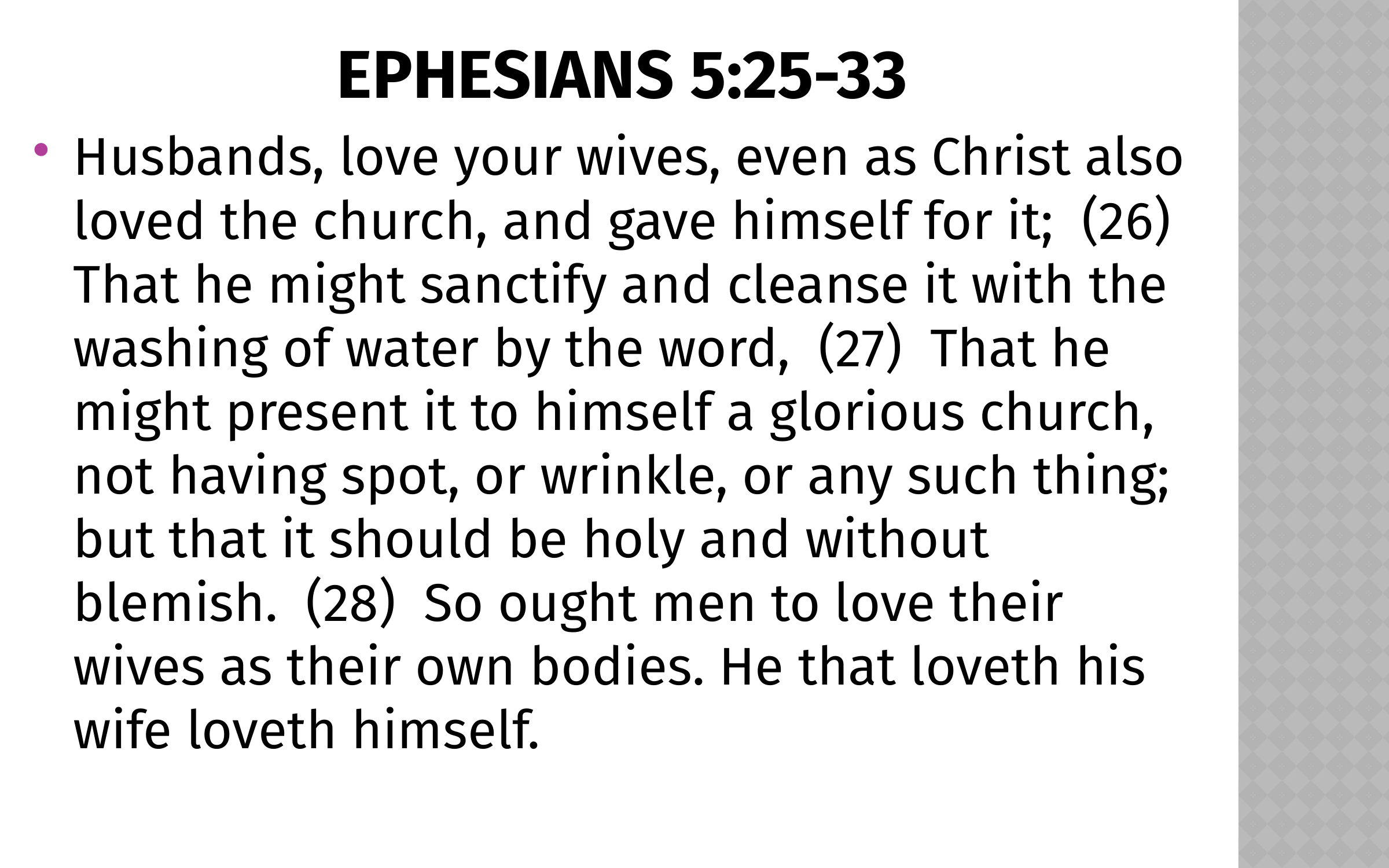

# Ephesians 5:25-33
Husbands, love your wives, even as Christ also loved the church, and gave himself for it;  (26)  That he might sanctify and cleanse it with the washing of water by the word,  (27)  That he might present it to himself a glorious church, not having spot, or wrinkle, or any such thing; but that it should be holy and without blemish.  (28)  So ought men to love their wives as their own bodies. He that loveth his wife loveth himself.